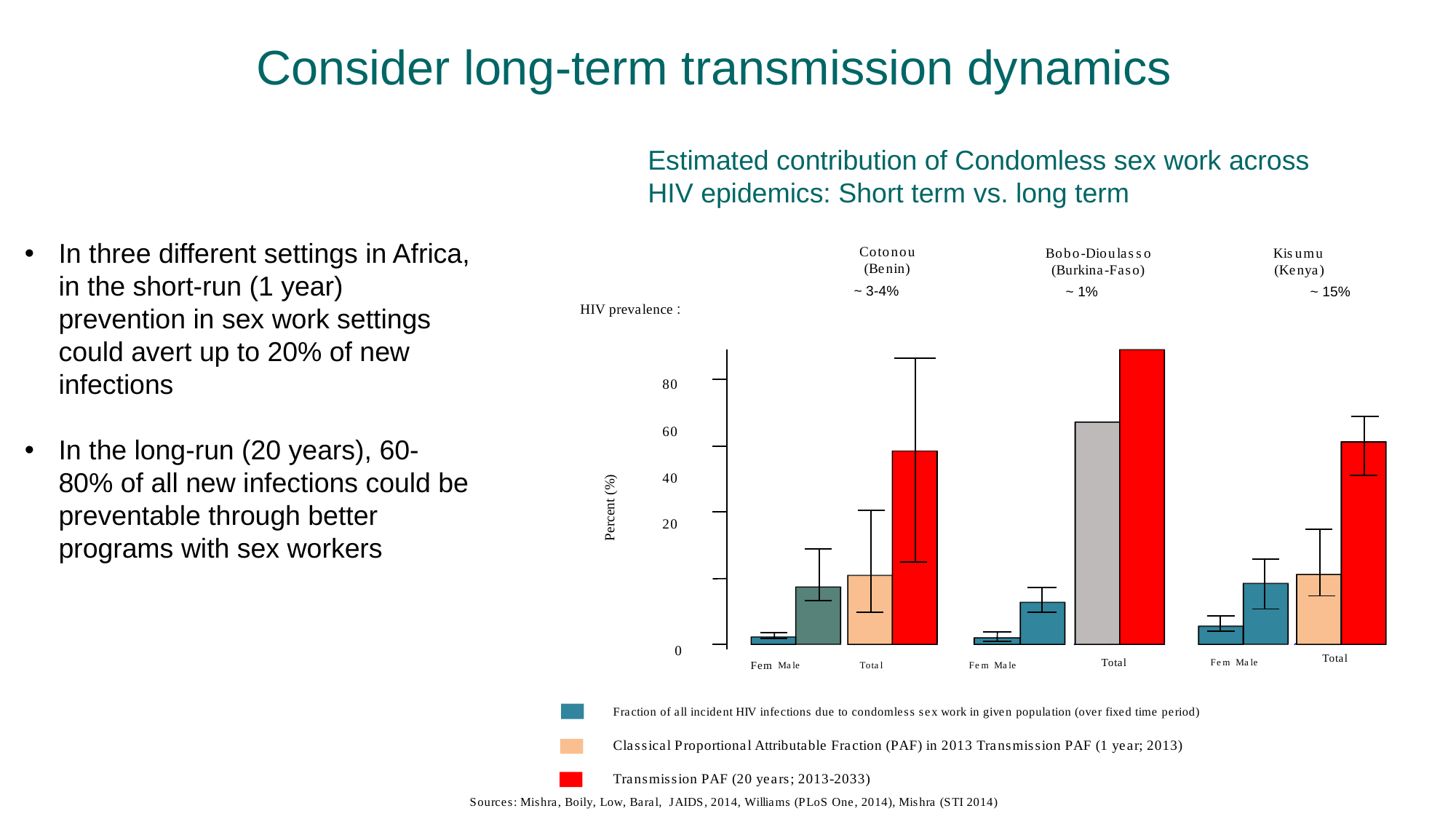

# Consider long-term transmission dynamics
Estimated contribution of Condomless sex work across HIV epidemics: Short term vs. long term

In three different settings in Africa, in the short-run (1 year) prevention in sex work settings could avert up to 20% of new infections

In the long-run (20 years), 60-80% of all new infections could be preventable through better programs with sex workers
Cotonou
(Benin)
~ 3-4%
Bobo-Dioulasso
(Burkina-Faso)
~ 1%
Kisumu
(Kenya)
~ 15%
HIV prevalence :

80

60

40

20

Percent (%)

0

Total	Fem  Male
Total
Fem  Male	Total	Fem  Male

Fraction of all incident HIV infections due to condomless sex work in given population (over fixed time period)
Classical Proportional Attributable Fraction (PAF) in 2013 Transmission PAF (1 year; 2013)
Transmission PAF (20 years; 2013-2033)

Sources: Mishra, Boily, Low, Baral,  JAIDS, 2014, Williams (PLoS One, 2014), Mishra (STI 2014)